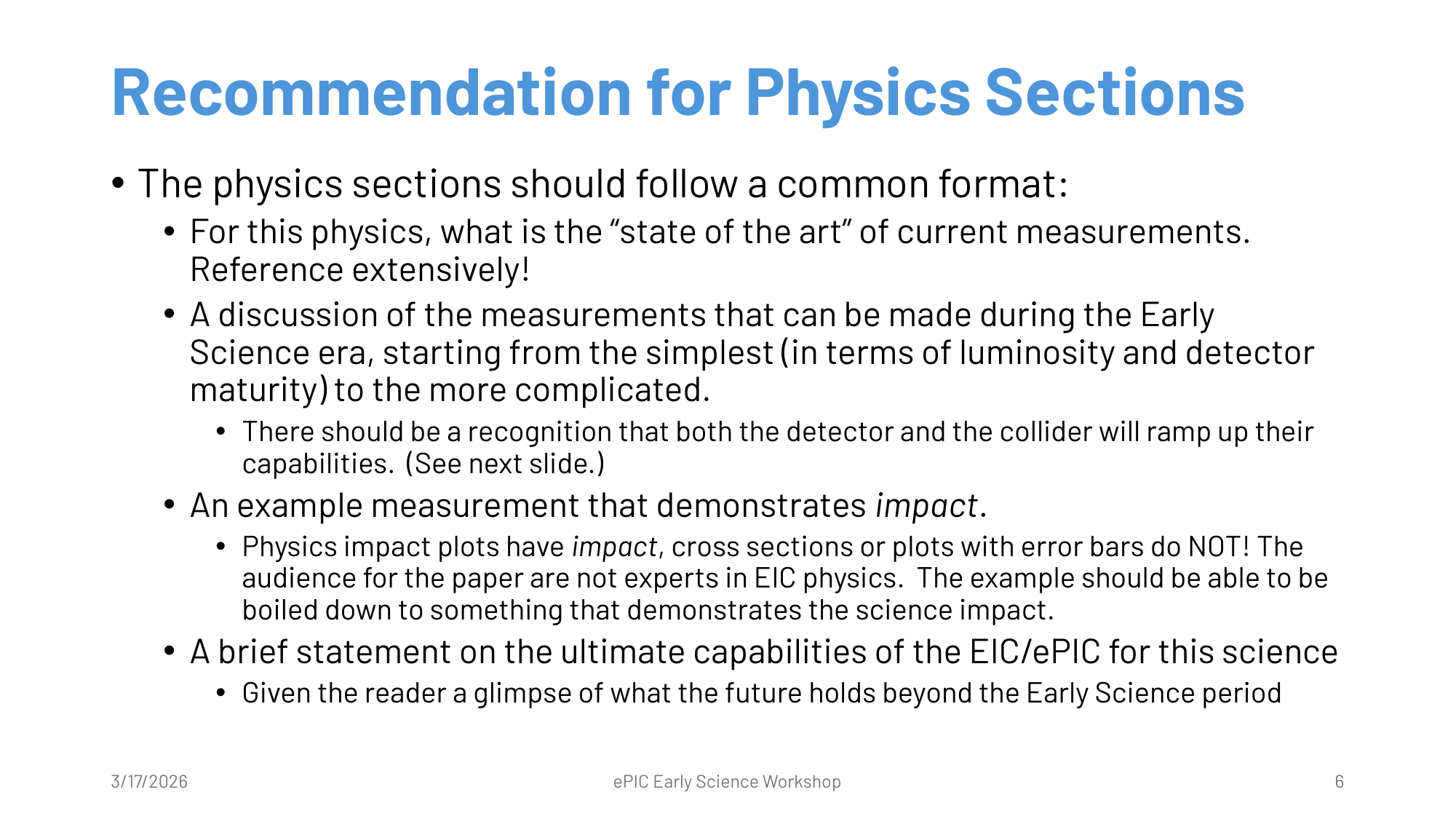

# Recommendation for Physics Sections
The physics sections should follow a common format:
For this physics, what is the “state of the art” of current measurements.  Reference extensively!
A discussion of the measurements that can be made during the Early Science era, starting from the simplest (in terms of luminosity and detector maturity) to the more complicated.
There should be a recognition that both the detector and the collider will ramp up their capabilities.  (See next slide.)
An example measurement that demonstrates impact.
Physics impact plots have impact, cross sections or plots with error bars do NOT! The audience for the paper are not experts in EIC physics.  The example should be able to be boiled down to something that demonstrates the science impact.
A brief statement on the ultimate capabilities of the EIC/ePIC for this science
Given the reader a glimpse of what the future holds beyond the Early Science period
3/17/2026
ePIC Early Science Workshop
6